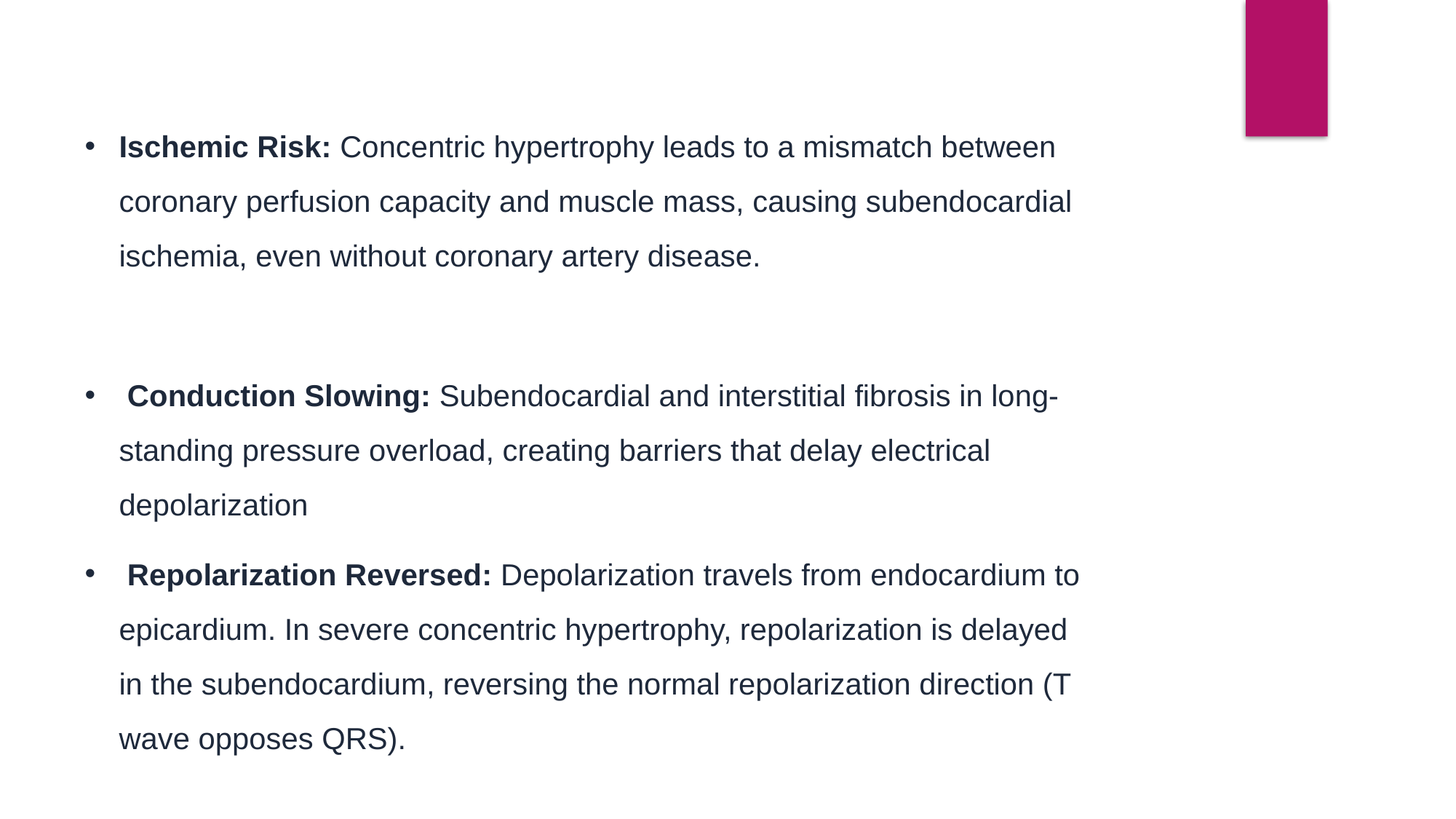

Ischemic Risk: Concentric hypertrophy leads to a mismatch between coronary perfusion capacity and muscle mass, causing subendocardial ischemia, even without coronary artery disease.

 Conduction Slowing: Subendocardial and interstitial fibrosis in long-standing pressure overload, creating barriers that delay electrical depolarization
 Repolarization Reversed: Depolarization travels from endocardium to epicardium. In severe concentric hypertrophy, repolarization is delayed in the subendocardium, reversing the normal repolarization direction (T wave opposes QRS).